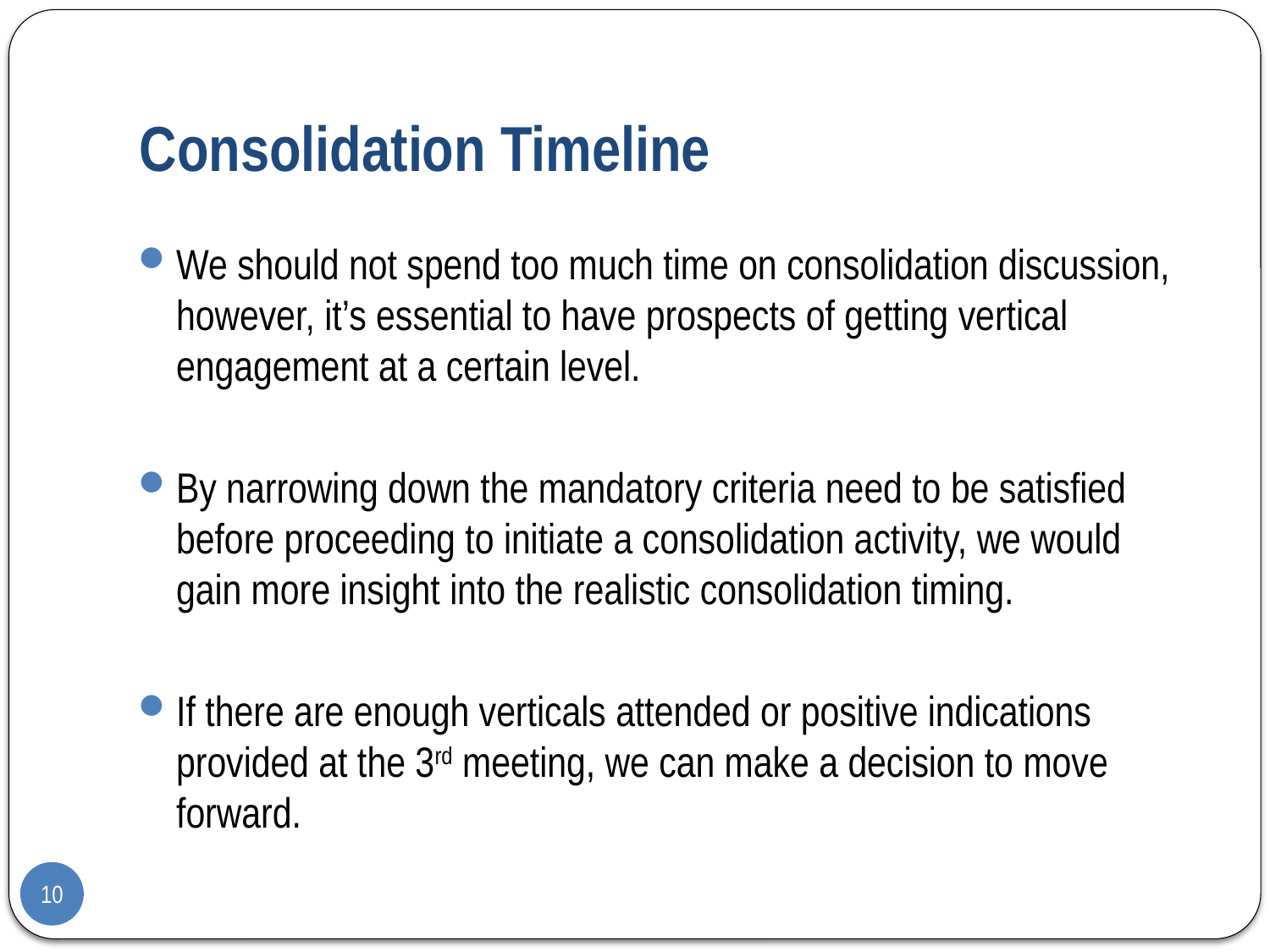

# Consolidation Timeline
We should not spend too much time on consolidation discussion, however, it’s essential to have prospects of getting vertical engagement at a certain level.

By narrowing down the mandatory criteria need to be satisfied before proceeding to initiate a consolidation activity, we would gain more insight into the realistic consolidation timing.

If there are enough verticals attended or positive indications provided at the 3rd meeting, we can make a decision to move forward.
10